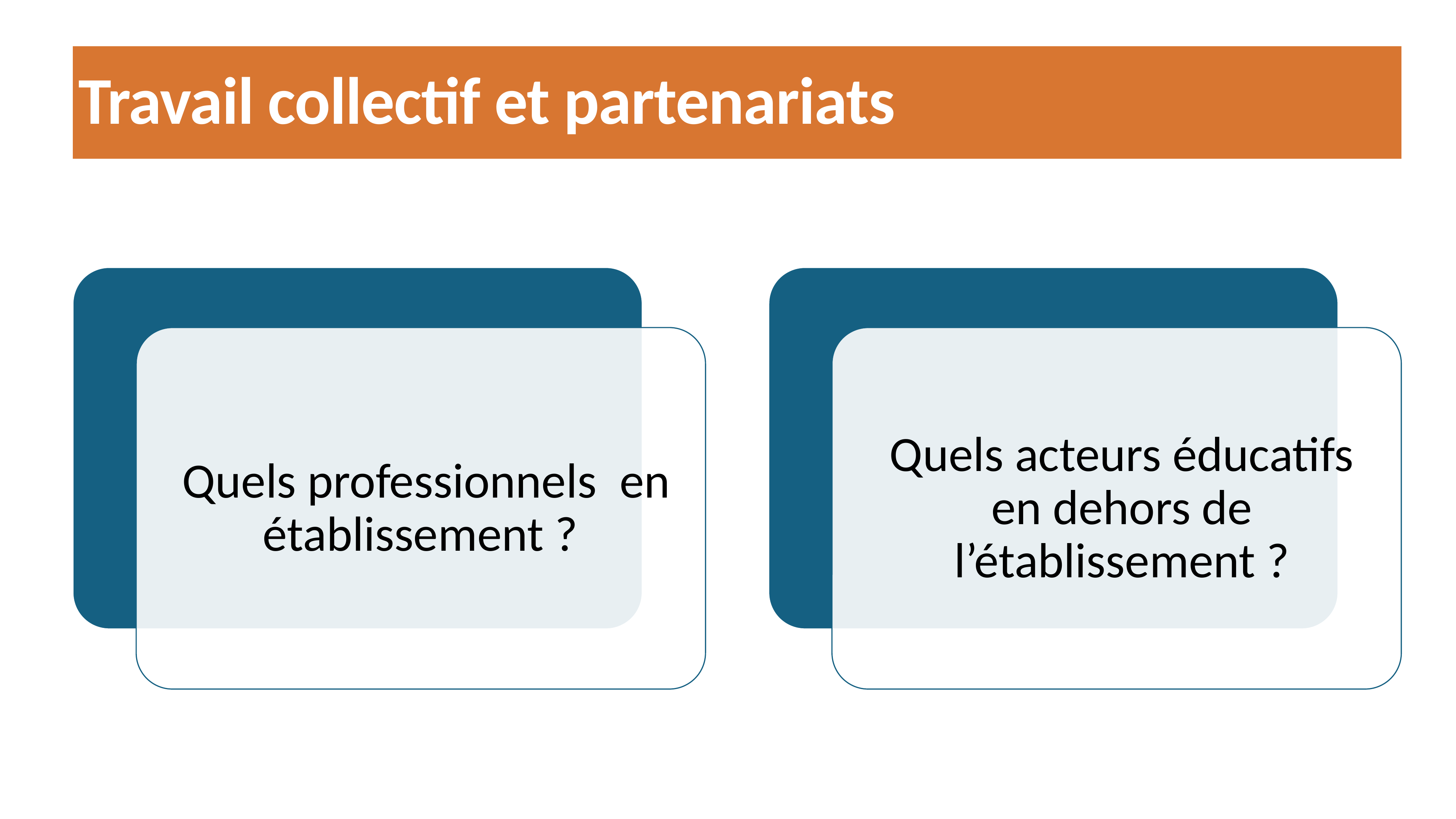

# Travail collectif et partenariats
Quels professionnels  en établissement ?
Quels acteurs éducatifs en dehors de l’établissement ?